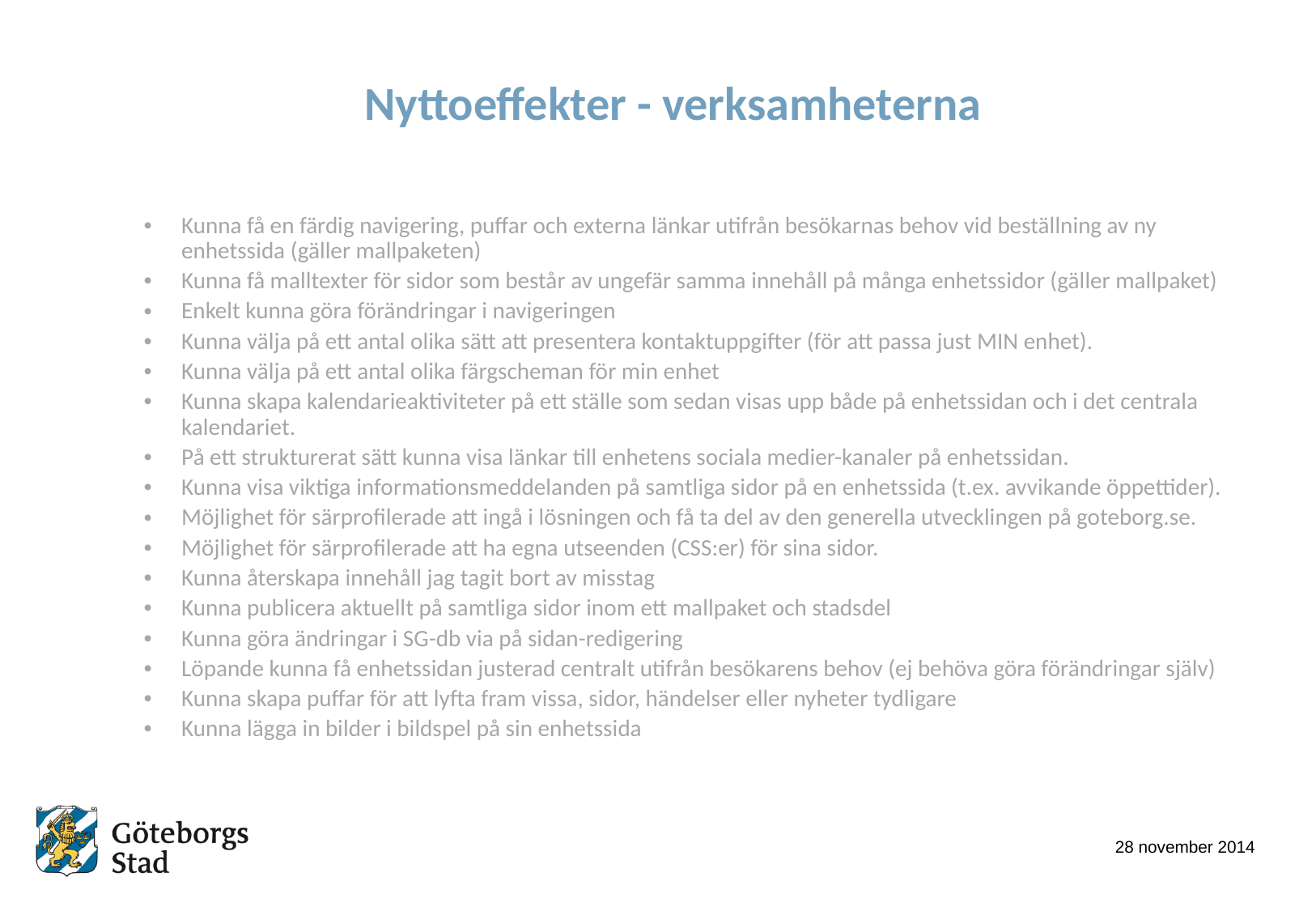

# Nyttoeffekter - verksamheterna
Kunna få en färdig navigering, puffar och externa länkar utifrån besökarnas behov vid beställning av ny enhetssida (gäller mallpaketen)
Kunna få malltexter för sidor som består av ungefär samma innehåll på många enhetssidor (gäller mallpaket)
Enkelt kunna göra förändringar i navigeringen
Kunna välja på ett antal olika sätt att presentera kontaktuppgifter (för att passa just MIN enhet).
Kunna välja på ett antal olika färgscheman för min enhet
Kunna skapa kalendarieaktiviteter på ett ställe som sedan visas upp både på enhetssidan och i det centrala kalendariet.
På ett strukturerat sätt kunna visa länkar till enhetens sociala medier-kanaler på enhetssidan.
Kunna visa viktiga informationsmeddelanden på samtliga sidor på en enhetssida (t.ex. avvikande öppettider).
Möjlighet för särprofilerade att ingå i lösningen och få ta del av den generella utvecklingen på goteborg.se.
Möjlighet för särprofilerade att ha egna utseenden (CSS:er) för sina sidor.
Kunna återskapa innehåll jag tagit bort av misstag
Kunna publicera aktuellt på samtliga sidor inom ett mallpaket och stadsdel
Kunna göra ändringar i SG-db via på sidan-redigering
Löpande kunna få enhetssidan justerad centralt utifrån besökarens behov (ej behöva göra förändringar själv)
Kunna skapa puffar för att lyfta fram vissa, sidor, händelser eller nyheter tydligare
Kunna lägga in bilder i bildspel på sin enhetssida
28 november 2014